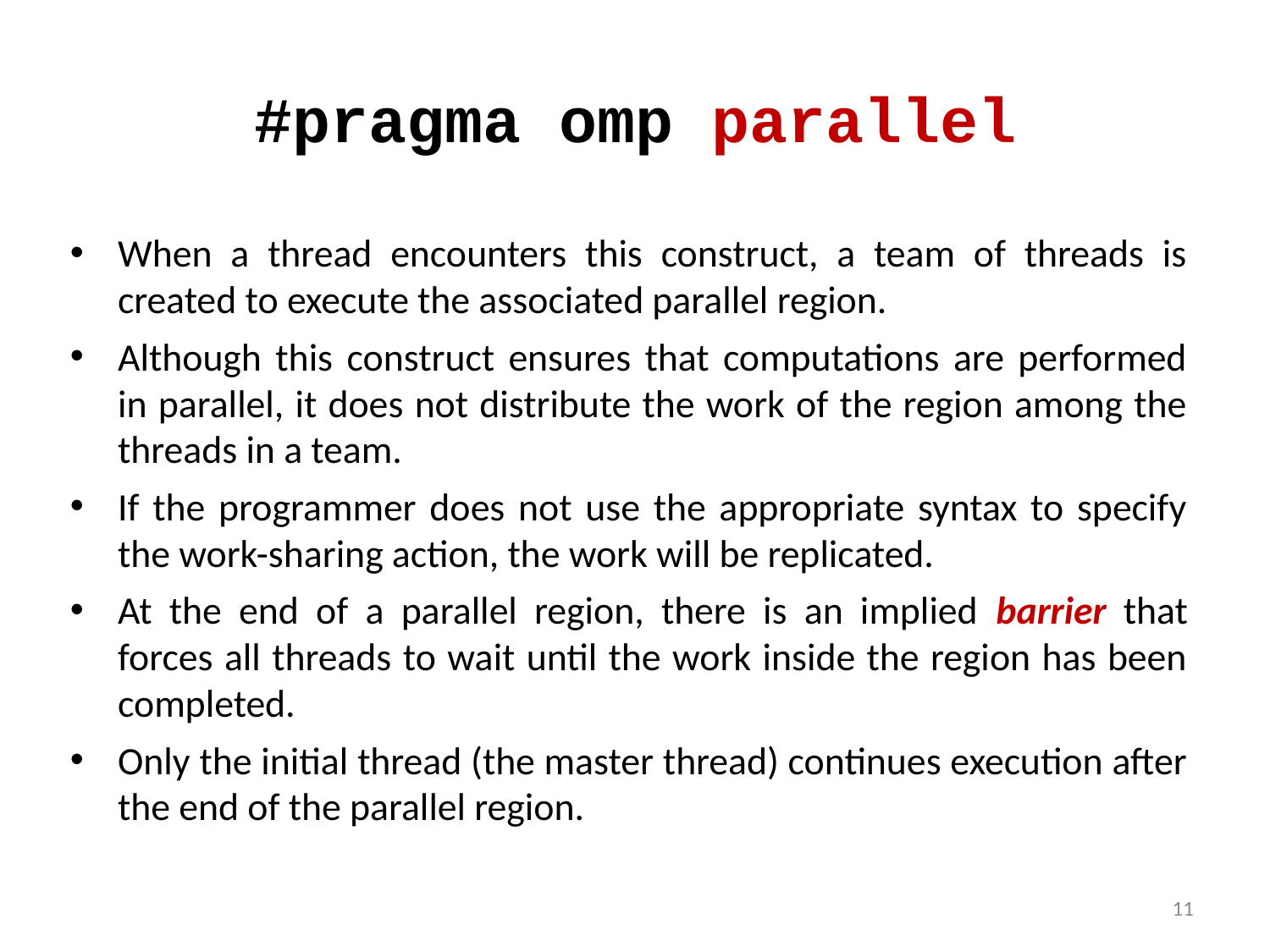

# #pragma omp parallel
When a thread encounters this construct, a team of threads is created to execute the associated parallel region.
Although this construct ensures that computations are performed in parallel, it does not distribute the work of the region among the threads in a team.
If the programmer does not use the appropriate syntax to specify the work-sharing action, the work will be replicated.
At the end of a parallel region, there is an implied barrier that forces all threads to wait until the work inside the region has been completed.
Only the initial thread (the master thread) continues execution after the end of the parallel region.
11